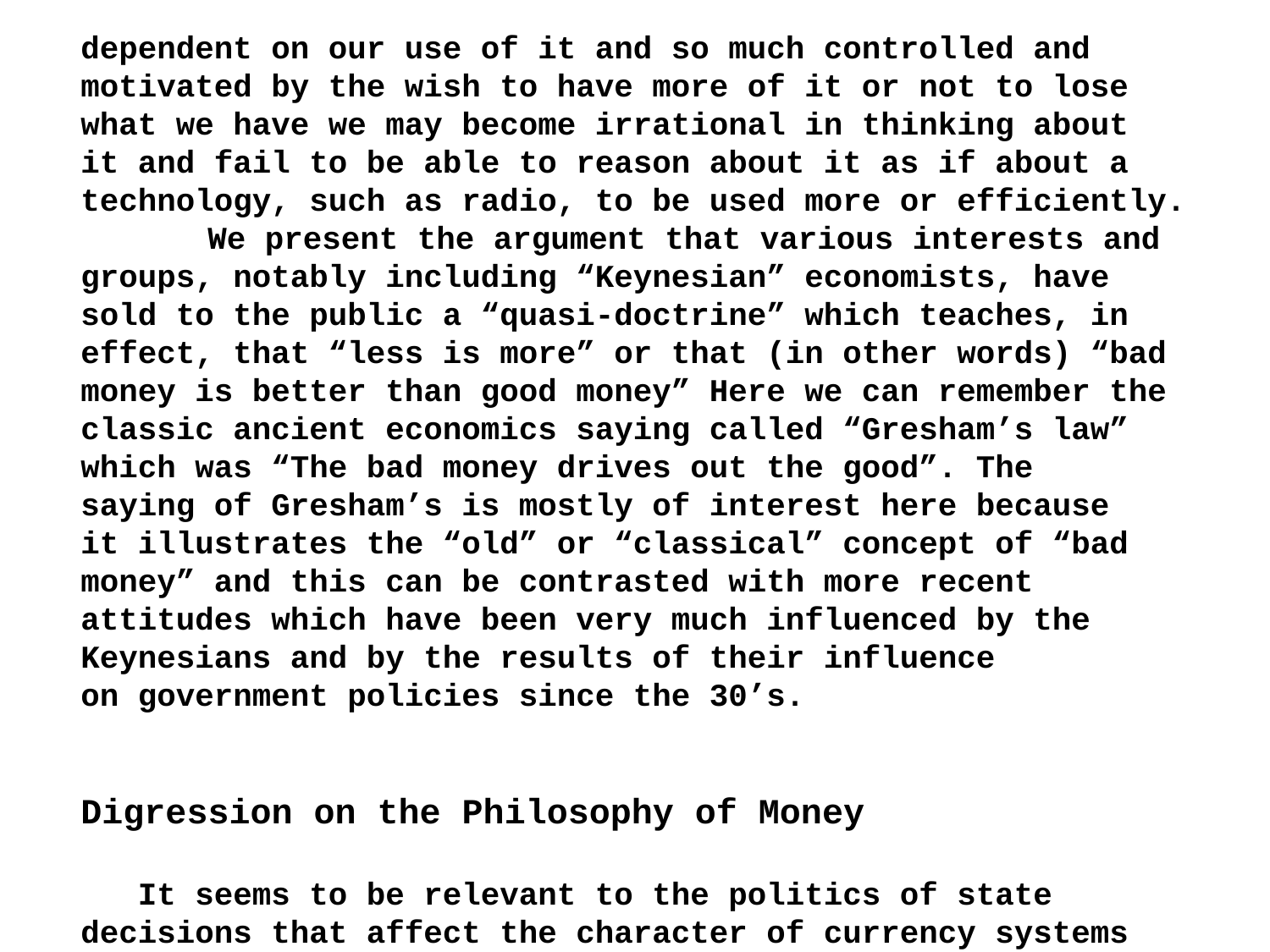

dependent on our use of it and so much controlled and motivated by the wish to have more of it or not to lose what we have we may become irrational in thinking about   it and fail to be able to reason about it as if about a technology, such as radio, to be used more or efficiently.
	We present the argument that various interests and
groups, notably including “Keynesian” economists, have sold to the public a “quasi-doctrine” which teaches, in effect, that “less is more” or that (in other words) “bad money is better than good money” Here we can remember the classic ancient economics saying called “Gresham’s law” which was “The bad money drives out the good”. The
saying of Gresham’s is mostly of interest here because
it illustrates the “old” or “classical” concept of “bad money” and this can be contrasted with more recent attitudes which have been very much influenced by the Keynesians and by the results of their influence
on government policies since the 30’s.

Digression on the Philosophy of Money

   It seems to be relevant to the politics of state
decisions that affect the character of currency systems